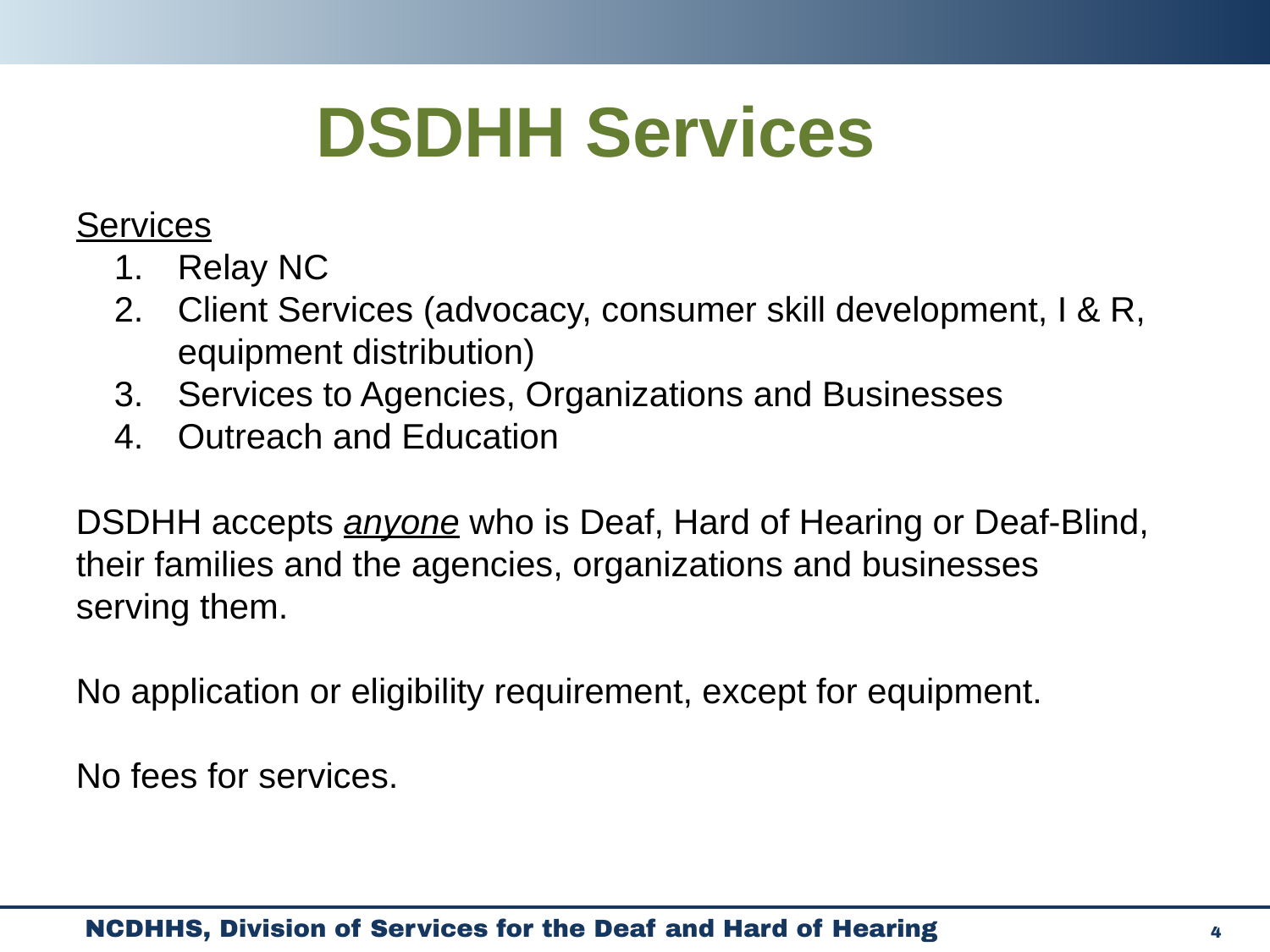

DSDHH Services
Services
Relay NC
Client Services (advocacy, consumer skill development, I & R, equipment distribution)
Services to Agencies, Organizations and Businesses
Outreach and Education

DSDHH accepts anyone who is Deaf, Hard of Hearing or Deaf-Blind, their families and the agencies, organizations and businesses serving them.

No application or eligibility requirement, except for equipment.

No fees for services.